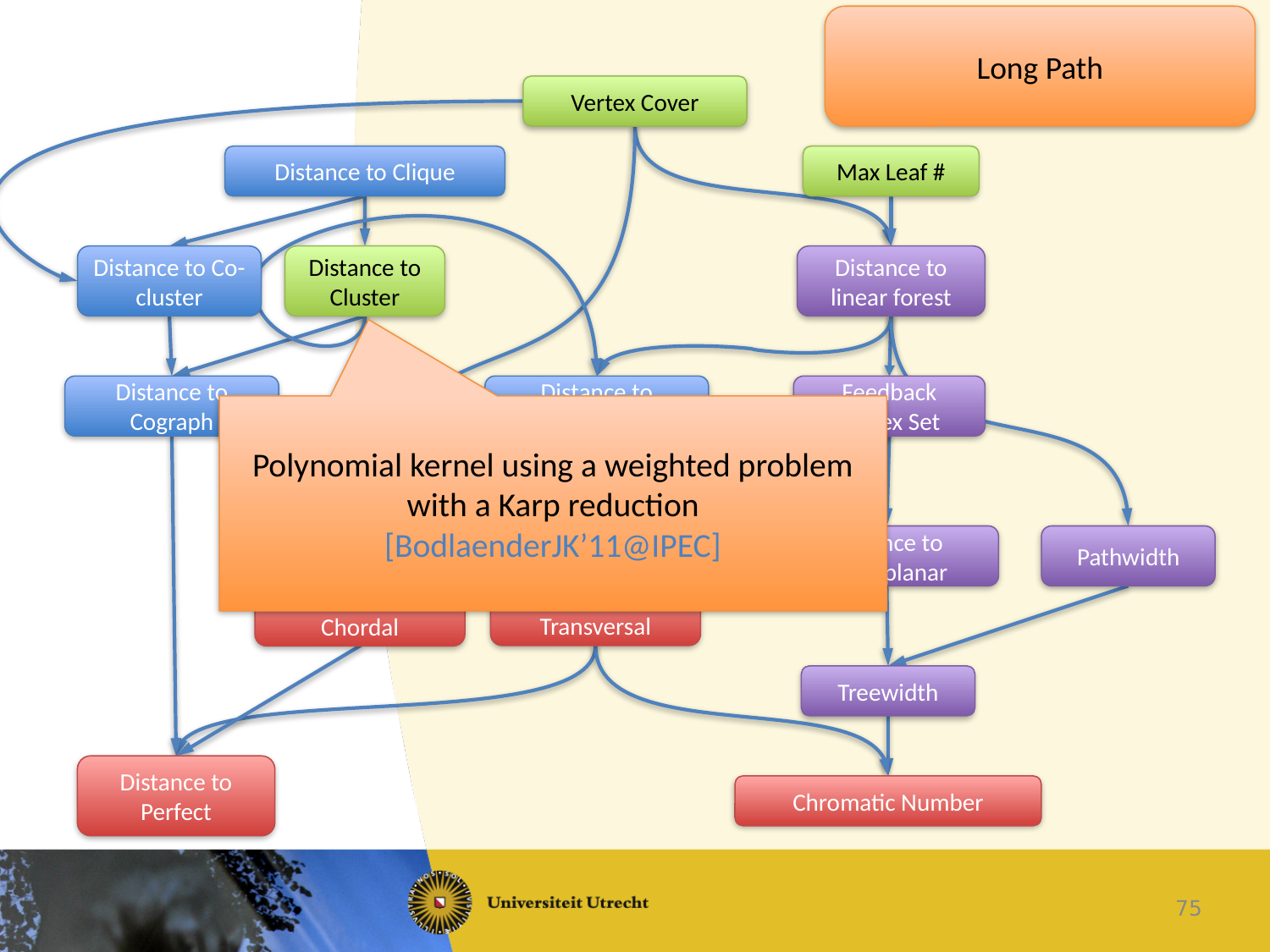

Long Path
Vertex Cover
Max Leaf #
Distance to Clique
Distance to Cluster
Distance to Co-cluster
Distance to linear forest
Distance to Interval
Feedback Vertex Set
Distance to Cograph
Polynomial kernel using a weighted problem with a Karp reduction
[BodlaenderJK’11@IPEC]
Distance to Outerplanar
Pathwidth
Odd Cycle Transversal
Distance to Chordal
Treewidth
Distance to Perfect
Chromatic Number
75